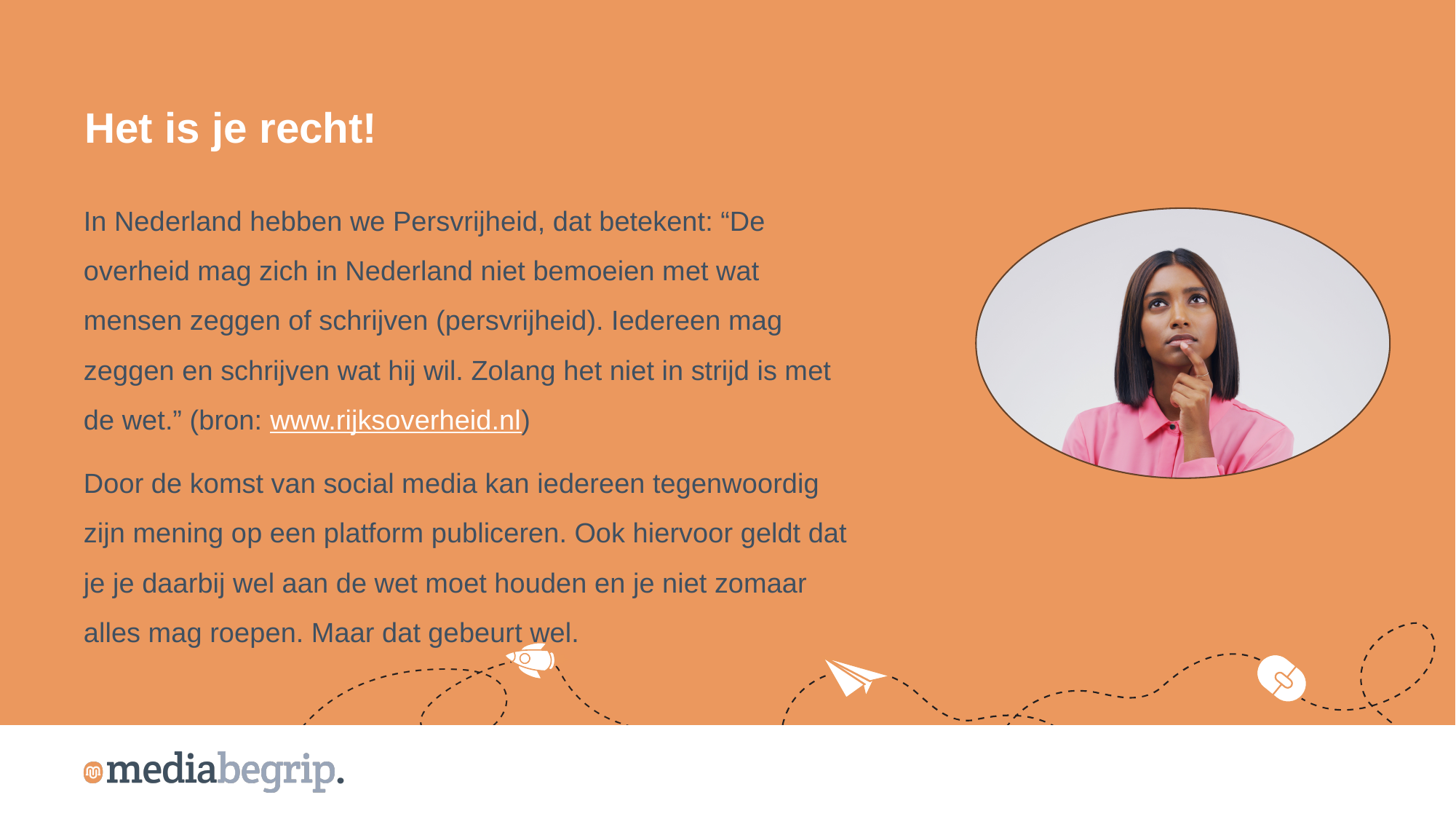

Het is je recht!
In Nederland hebben we Persvrijheid, dat betekent: “De overheid mag zich in Nederland niet bemoeien met wat mensen zeggen of schrijven (persvrijheid). Iedereen mag zeggen en schrijven wat hij wil. Zolang het niet in strijd is met de wet.” (bron: www.rijksoverheid.nl)
Door de komst van social media kan iedereen tegenwoordig zijn mening op een platform publiceren. Ook hiervoor geldt dat je je daarbij wel aan de wet moet houden en je niet zomaar alles mag roepen. Maar dat gebeurt wel.